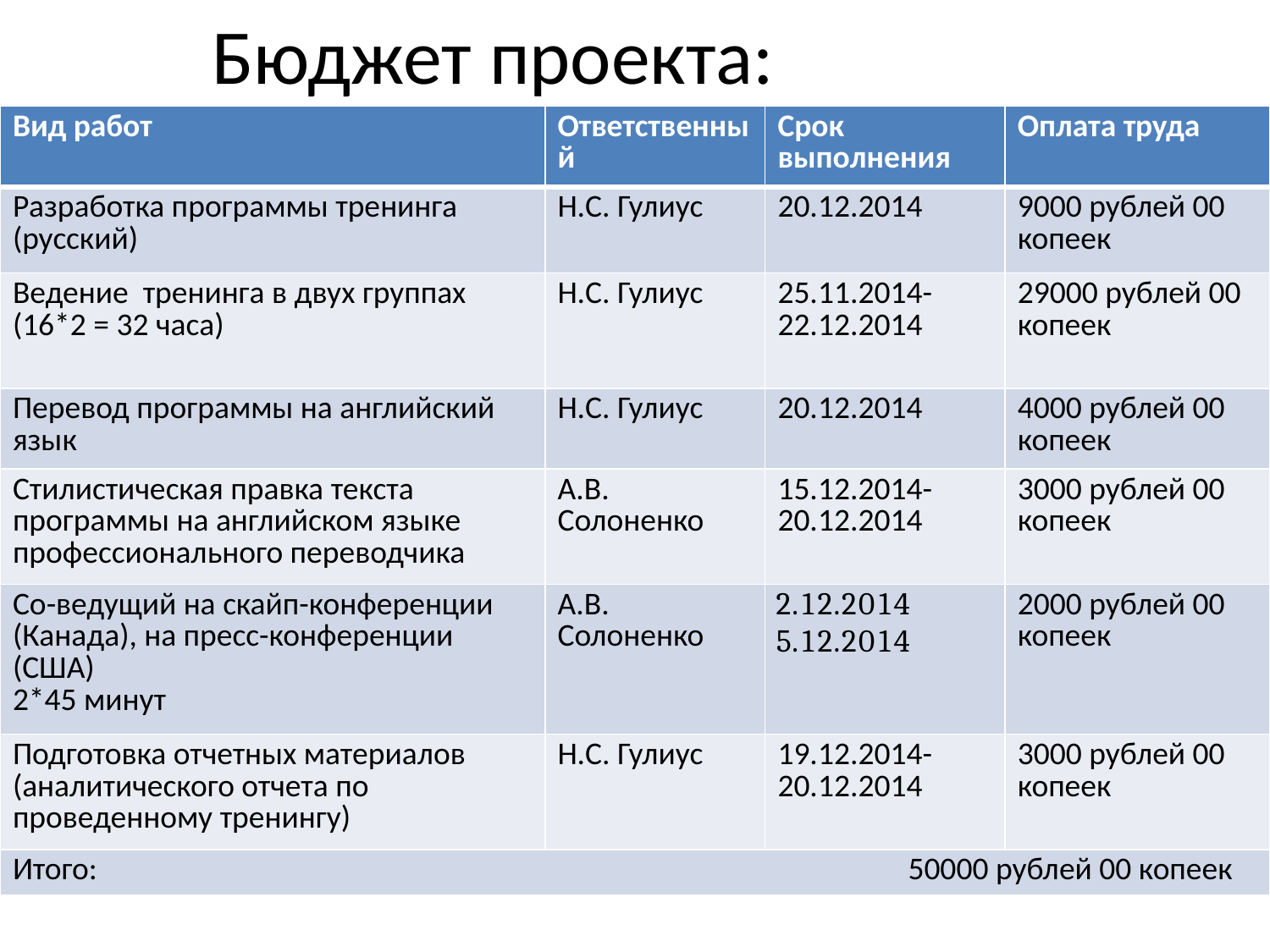

# Бюджет проекта:
| Вид работ | Ответственный | Срок выполнения | Оплата труда |
| --- | --- | --- | --- |
| Разработка программы тренинга (русский) | Н.С. Гулиус | 20.12.2014 | 9000 рублей 00 копеек |
| Ведение тренинга в двух группах (16\*2 = 32 часа) | Н.С. Гулиус | 25.11.2014-22.12.2014 | 29000 рублей 00 копеек |
| Перевод программы на английский язык | Н.С. Гулиус | 20.12.2014 | 4000 рублей 00 копеек |
| Стилистическая правка текста программы на английском языке профессионального переводчика | А.В. Солоненко | 15.12.2014-20.12.2014 | 3000 рублей 00 копеек |
| Со-ведущий на скайп-конференции (Канада), на пресс-конференции (США)  2\*45 минут | А.В. Солоненко | 2.12.2014 5.12.2014 | 2000 рублей 00 копеек |
| Подготовка отчетных материалов (аналитического отчета по проведенному тренингу) | Н.С. Гулиус | 19.12.2014-20.12.2014 | 3000 рублей 00 копеек |
| Итого: 50000 рублей 00 копеек |  |  |  |